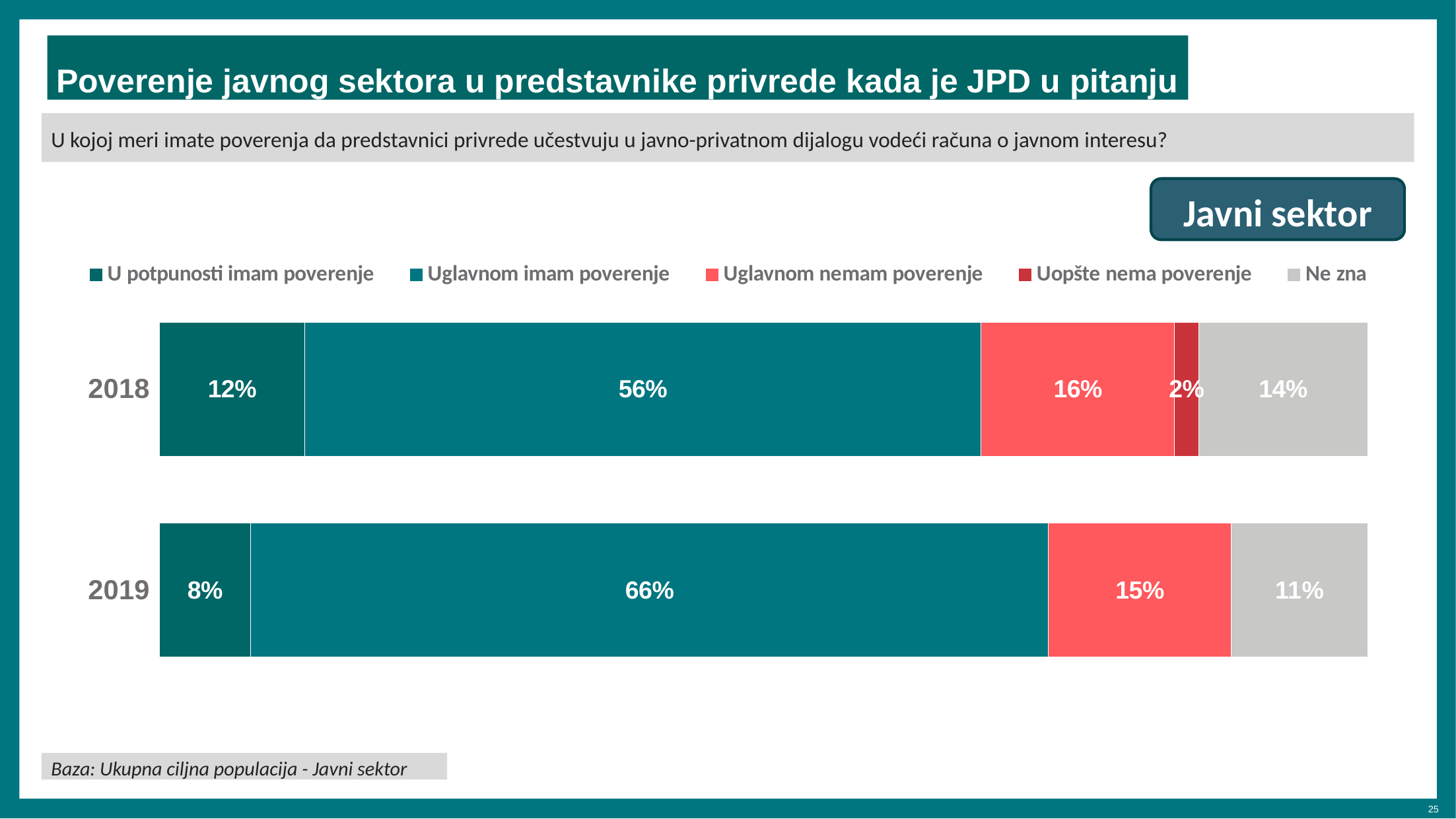

Poverenje javnog sektora u predstavnike privrede kada je JPD u pitanju
U kojoj meri imate poverenja da predstavnici privrede učestvuju u javno-privatnom dijalogu vodeći računa o javnom interesu?
Javni sektor

### Chart

| Category | U potpunosti imam poverenje | Uglavnom imam poverenje | Uglavnom nemam poverenje | Uopšte nema poverenje | Ne zna |
|---|---|---|---|---|---|
| 2019 | 7.5 | 66.0 | 15.1 | None | 11.3 |
| 2018 | 12.0 | 56.0 | 16.0 | 2.0 | 14.0 |
Baza: Ukupna ciljna populacija - Javni sektor